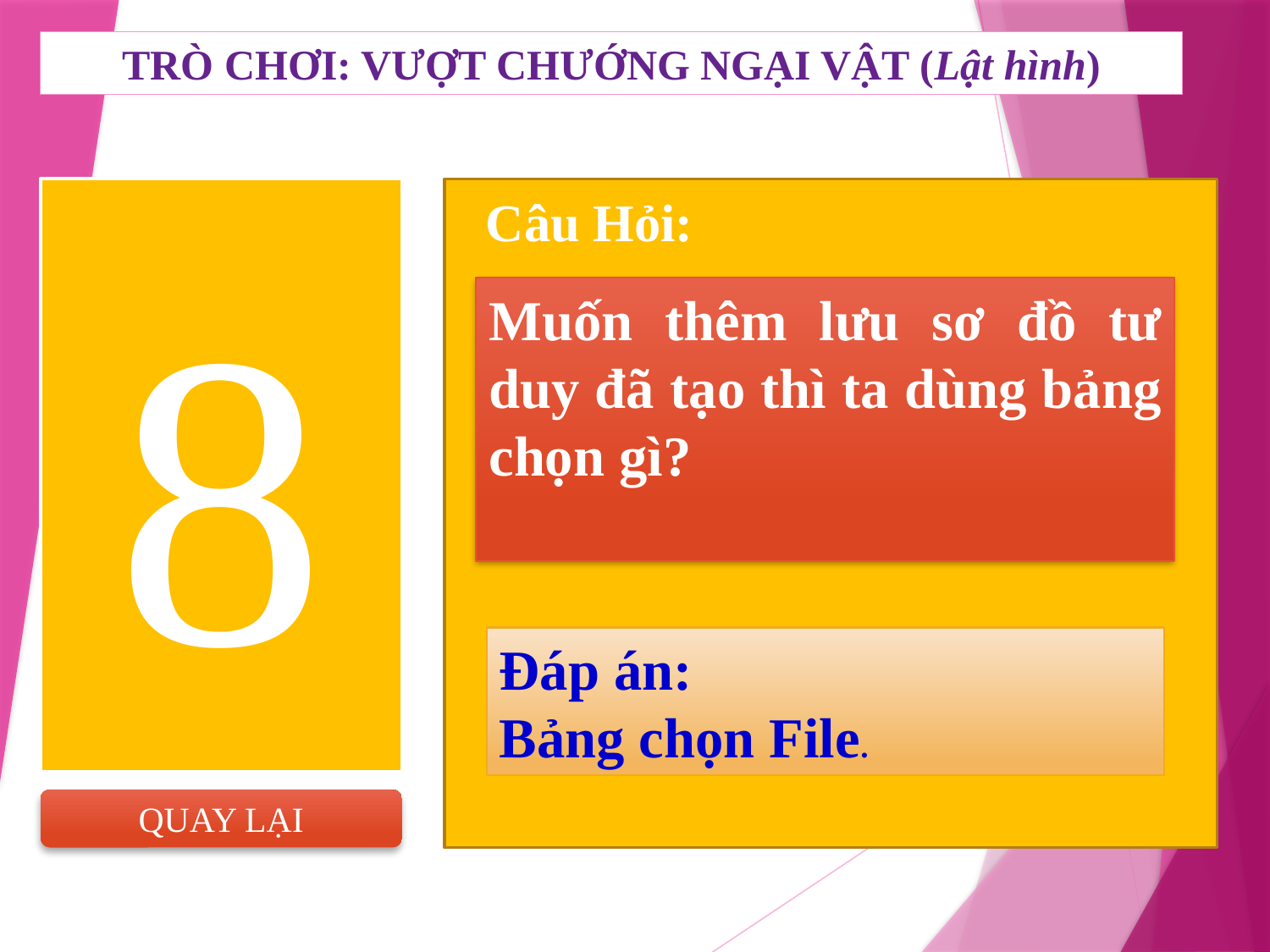

TRÒ CHƠI: VƯỢT CHƯỚNG NGẠI VẬT (Lật hình)
8

Câu Hỏi:
Muốn thêm lưu sơ đồ tư duy đã tạo thì ta dùng bảng chọn gì?

Đáp án:
Bảng chọn File.
QUAY LẠI